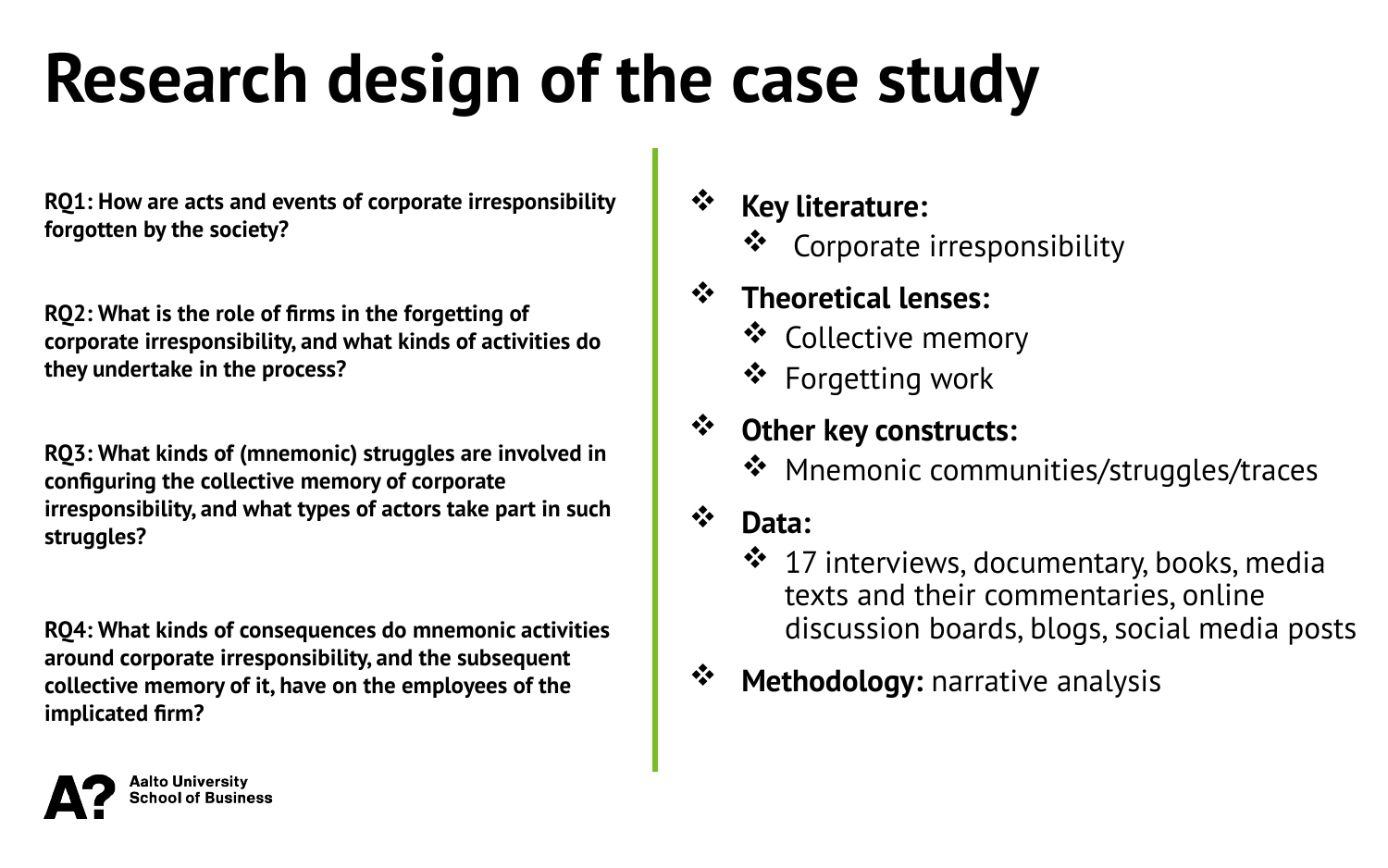

Research design of the case study
RQ1: How are acts and events of corporate irresponsibility forgotten by the society?

RQ2: What is the role of firms in the forgetting of corporate irresponsibility, and what kinds of activities do they undertake in the process?

RQ3: What kinds of (mnemonic) struggles are involved in configuring the collective memory of corporate irresponsibility, and what types of actors take part in such struggles?

RQ4: What kinds of consequences do mnemonic activities around corporate irresponsibility, and the subsequent collective memory of it, have on the employees of the implicated firm?

Key literature:
 Corporate irresponsibility
Theoretical lenses:
Collective memory
Forgetting work
Other key constructs:
Mnemonic communities/struggles/traces
Data:
17 interviews, documentary, books, media texts and their commentaries, online discussion boards, blogs, social media posts
Methodology: narrative analysis